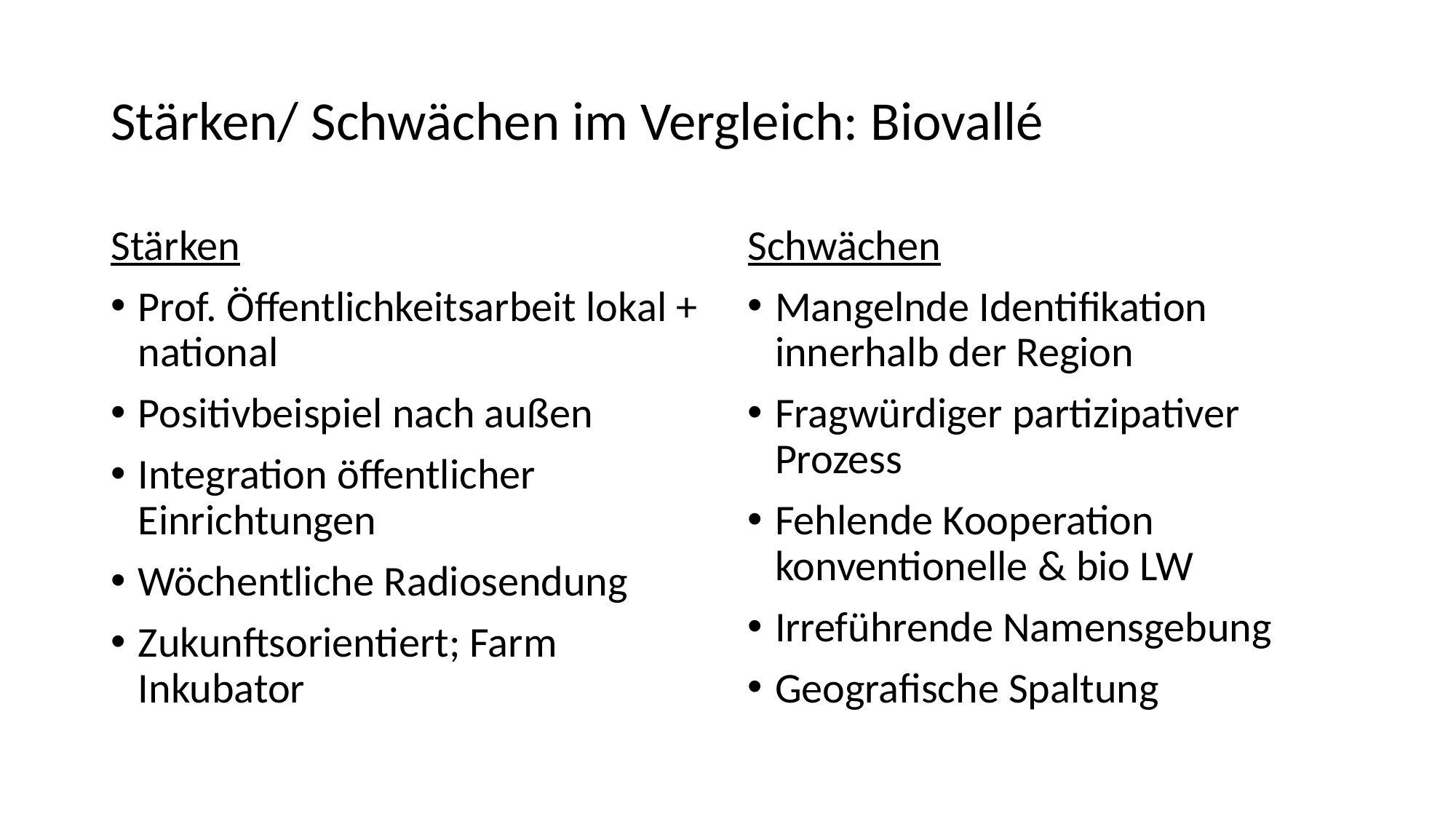

# Stärken/ Schwächen im Vergleich: Biovallé
Stärken
Prof. Öffentlichkeitsarbeit lokal + national
Positivbeispiel nach außen
Integration öffentlicher Einrichtungen
Wöchentliche Radiosendung
Zukunftsorientiert; Farm Inkubator

Schwächen
Mangelnde Identifikation innerhalb der Region
Fragwürdiger partizipativer Prozess
Fehlende Kooperation konventionelle & bio LW
Irreführende Namensgebung
Geografische Spaltung